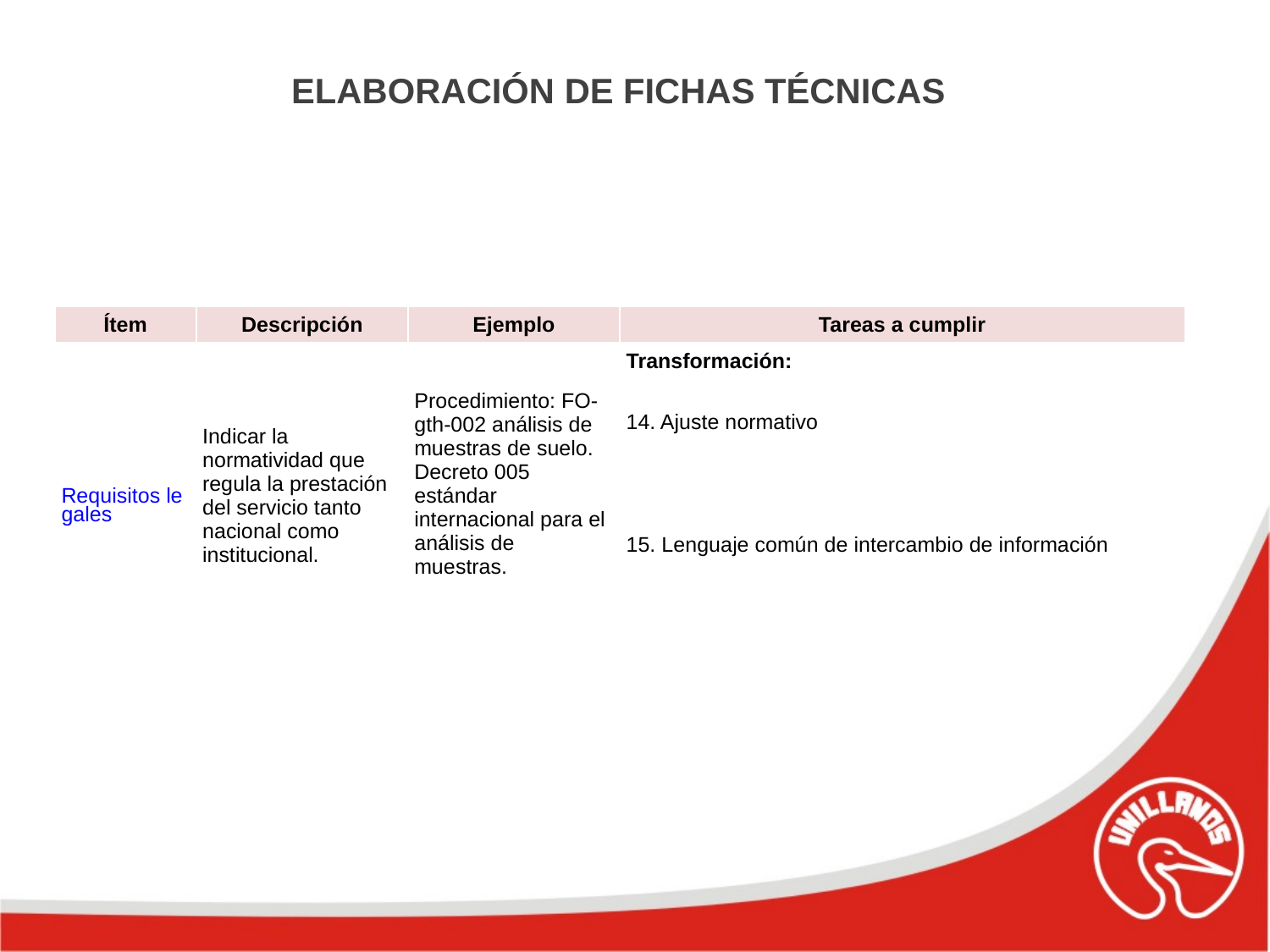

ELABORACIÓN DE FICHAS TÉCNICAS
| Ítem | Descripción | Ejemplo | Tareas a cumplir |
| --- | --- | --- | --- |
| Requisitos legales | Indicar la normatividad que regula la prestación del servicio tanto nacional como institucional. | Procedimiento: FO-gth-002 análisis de muestras de suelo. Decreto 005 estándar internacional para el análisis de muestras. | Transformación: |
|  |  |  | 14. Ajuste normativo |
|  |  |  | 15. Lenguaje común de intercambio de información |